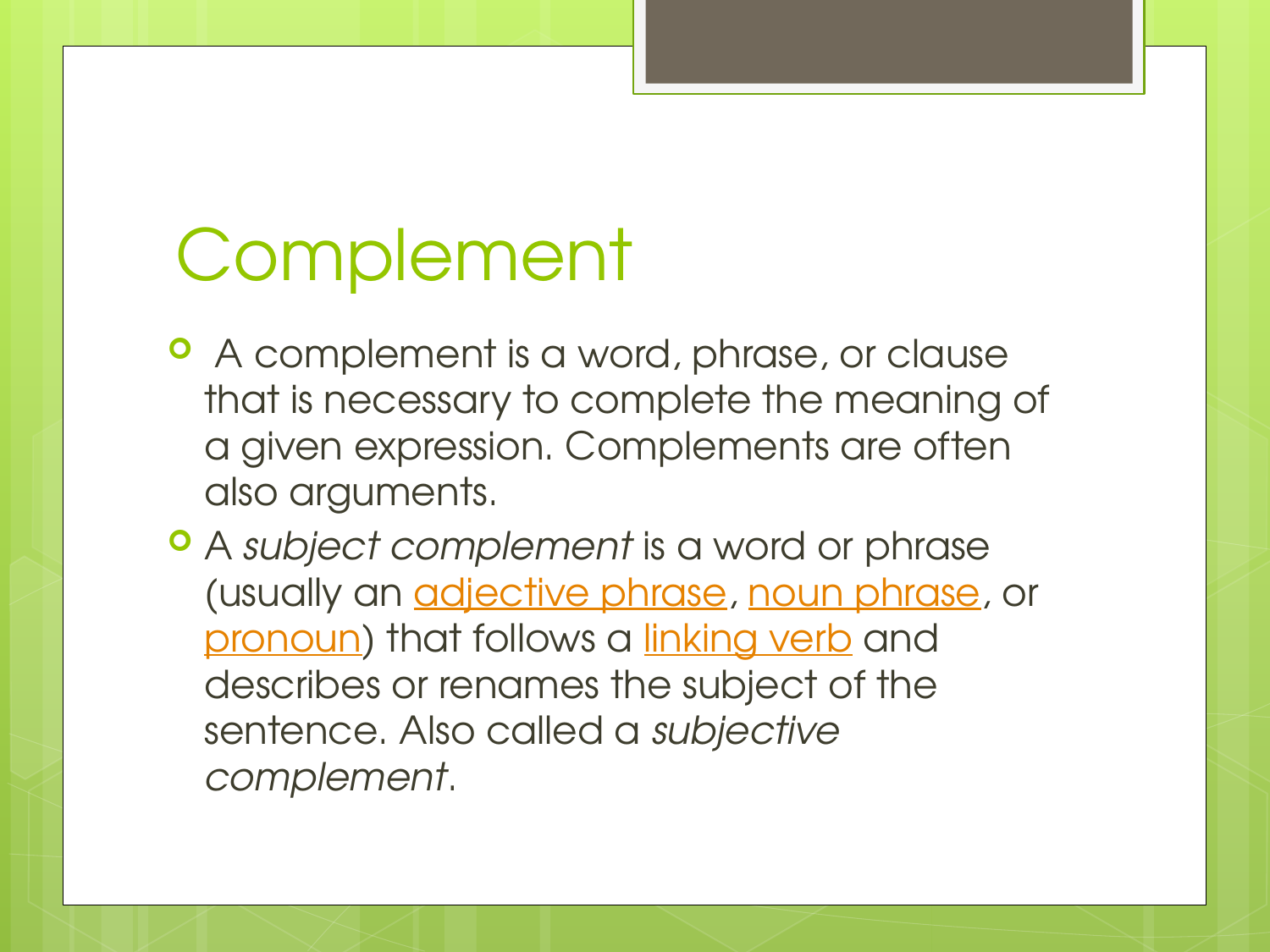

# Complement
 A complement is a word, phrase, or clause that is necessary to complete the meaning of a given expression. Complements are often also arguments.
A subject complement is a word or phrase (usually an adjective phrase, noun phrase, or pronoun) that follows a linking verb and describes or renames the subject of the sentence. Also called a subjective complement.